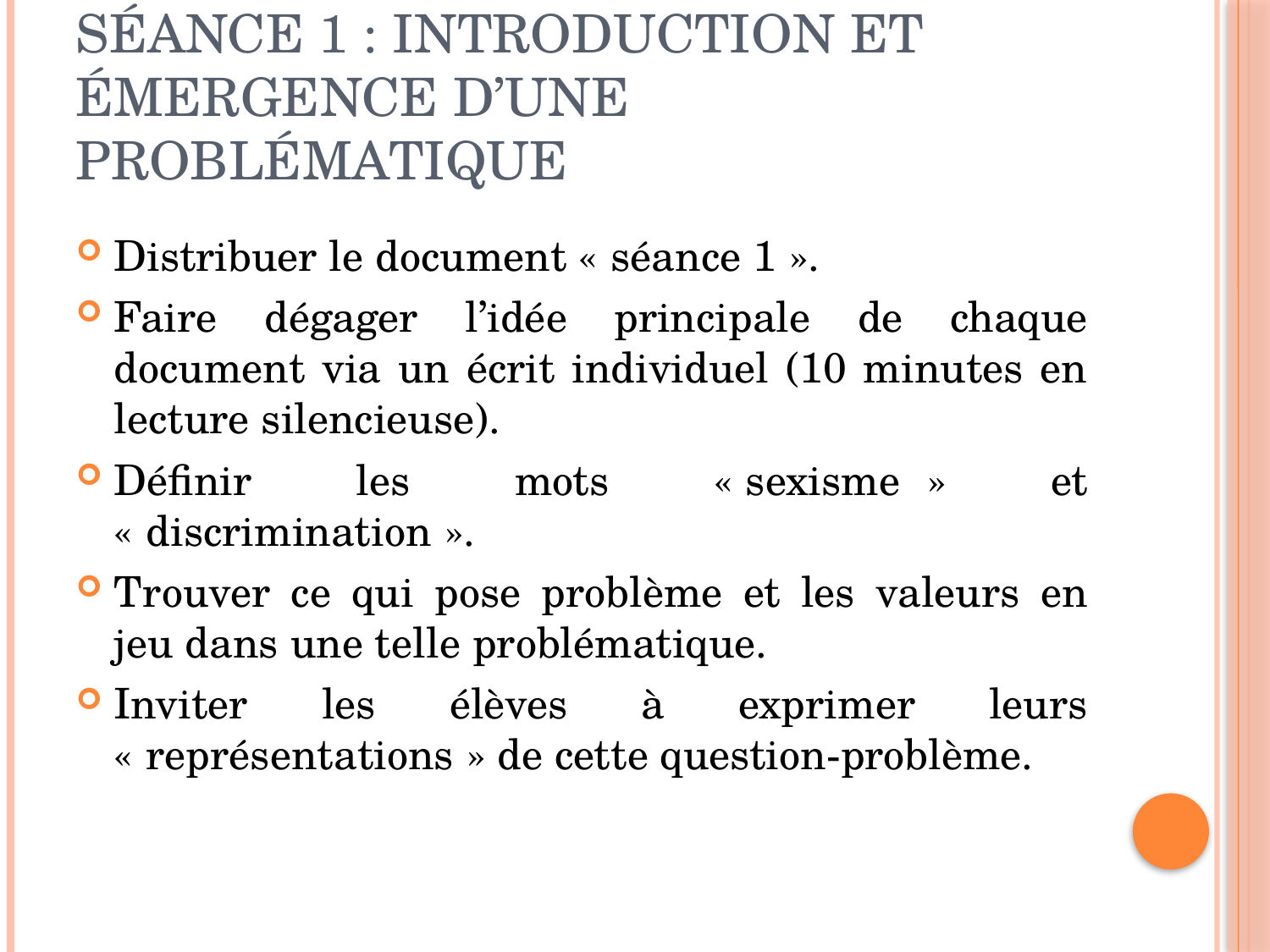

# Séance 1 : introduction et émergence d’une problématique
Distribuer le document « séance 1 ».
Faire dégager l’idée principale de chaque document via un écrit individuel (10 minutes en lecture silencieuse).
Définir les mots « sexisme  » et « discrimination ».
Trouver ce qui pose problème et les valeurs en jeu dans une telle problématique.
Inviter les élèves à exprimer leurs « représentations » de cette question-problème.